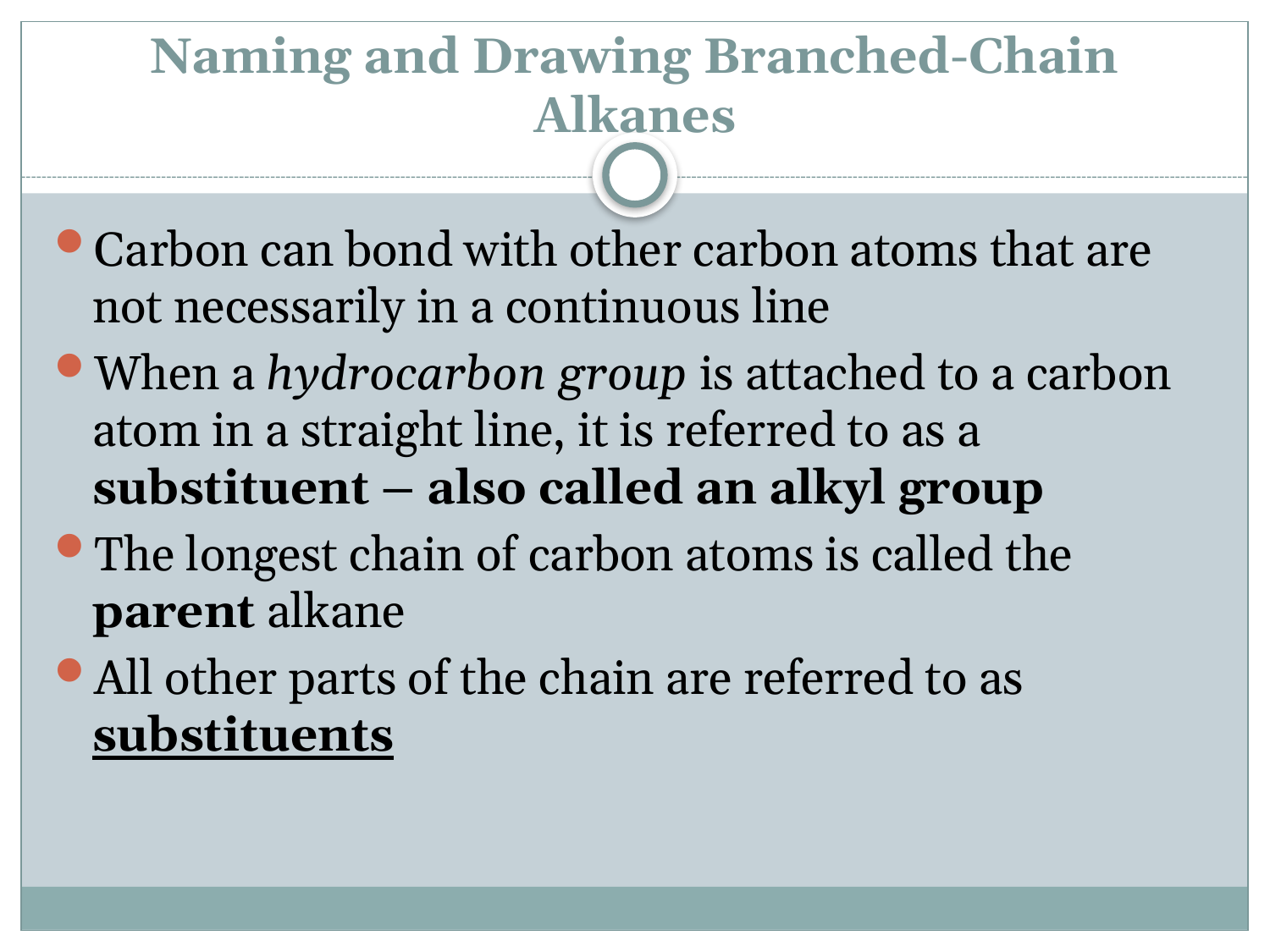

# Naming and Drawing Branched-Chain Alkanes
Carbon can bond with other carbon atoms that are not necessarily in a continuous line
When a hydrocarbon group is attached to a carbon atom in a straight line, it is referred to as a substituent – also called an alkyl group
The longest chain of carbon atoms is called the parent alkane
All other parts of the chain are referred to as substituents